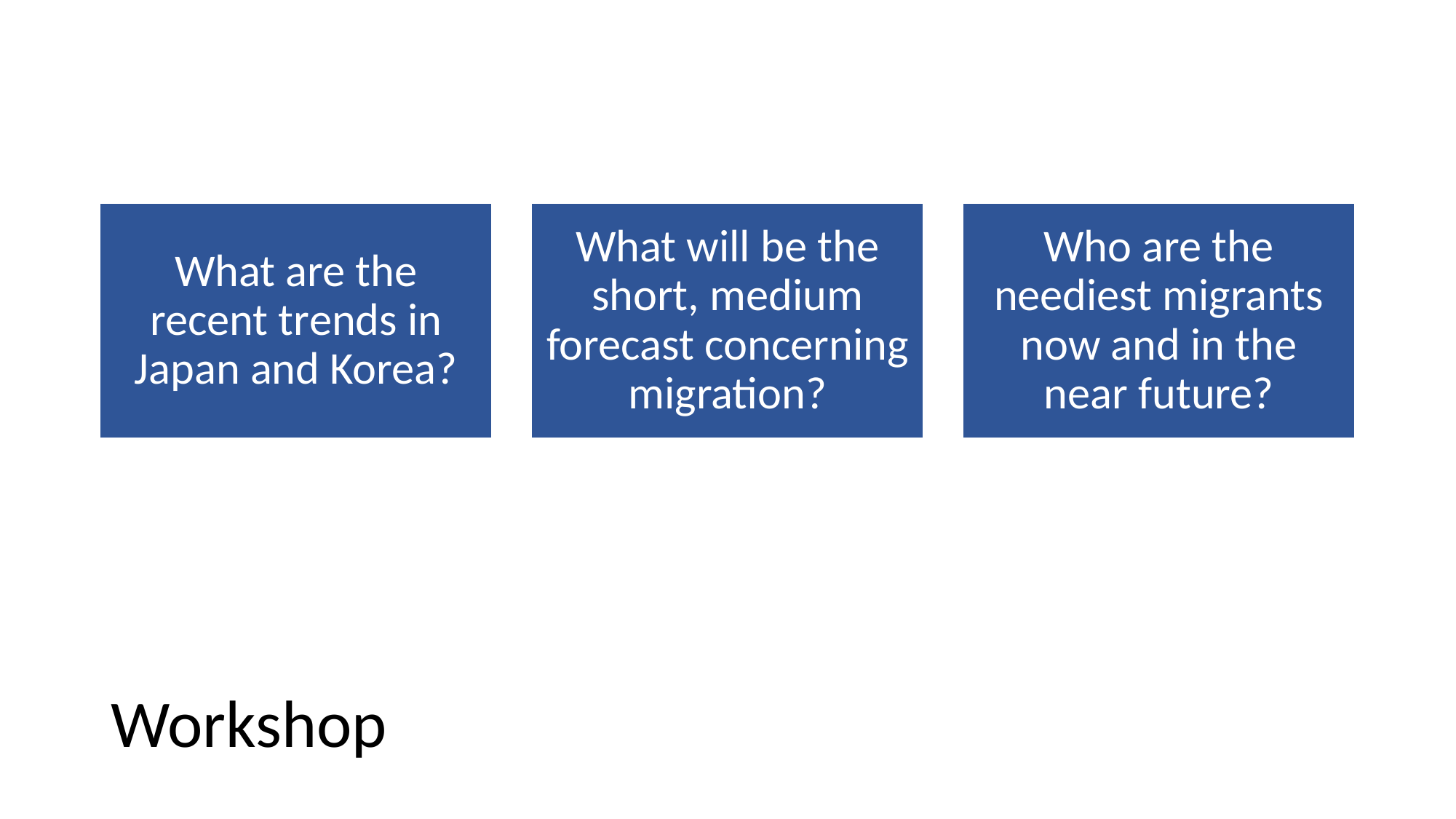

What are the recent trends in Japan and Korea?
What will be the short, medium forecast concerning migration?
Who are the neediest migrants now and in the near future?
# Workshop